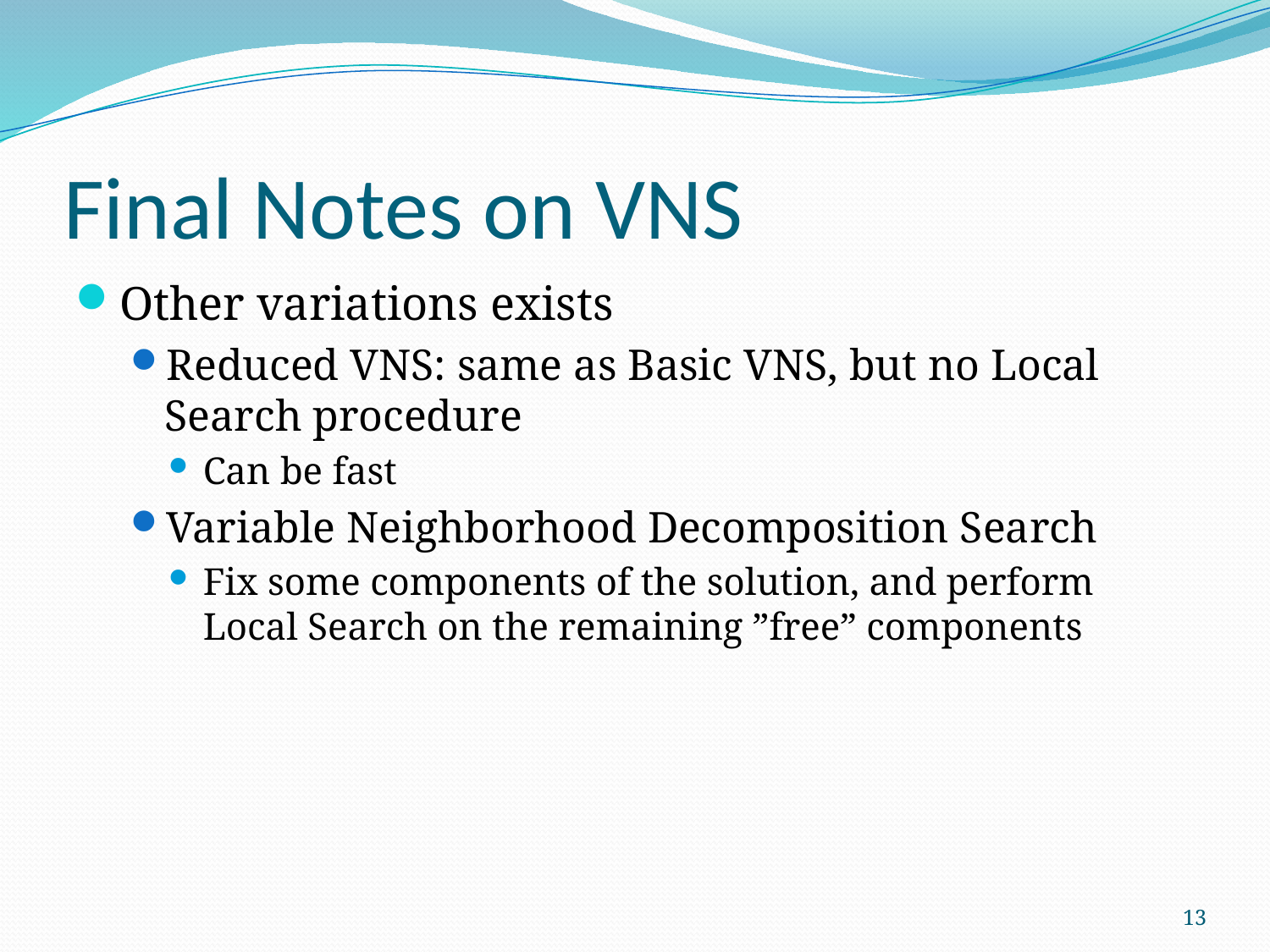

# Final Notes on VNS
Other variations exists
Reduced VNS: same as Basic VNS, but no Local Search procedure
Can be fast
Variable Neighborhood Decomposition Search
Fix some components of the solution, and perform Local Search on the remaining ”free” components

13